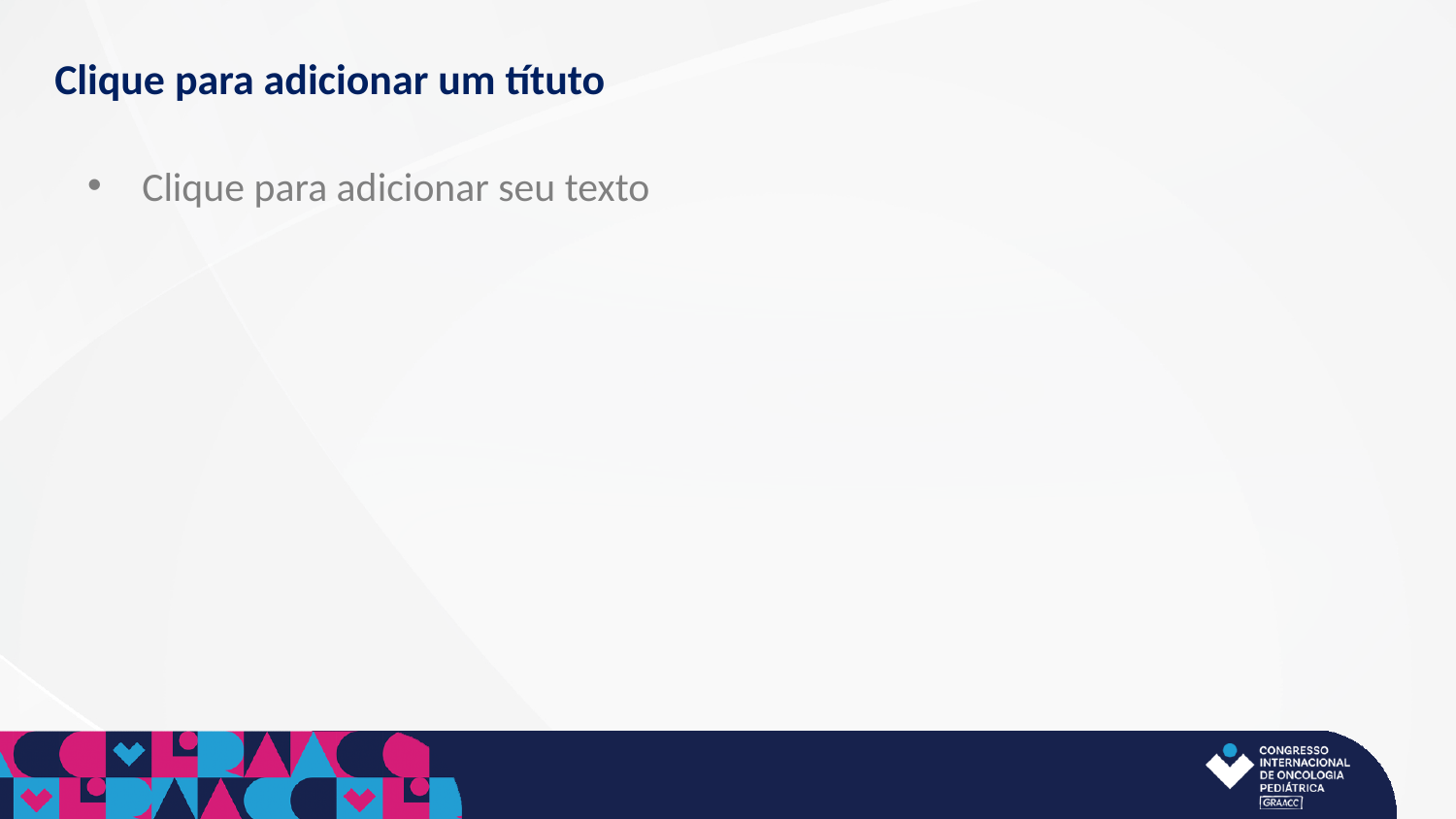

Clique para adicionar um títuto
Clique para adicionar seu texto